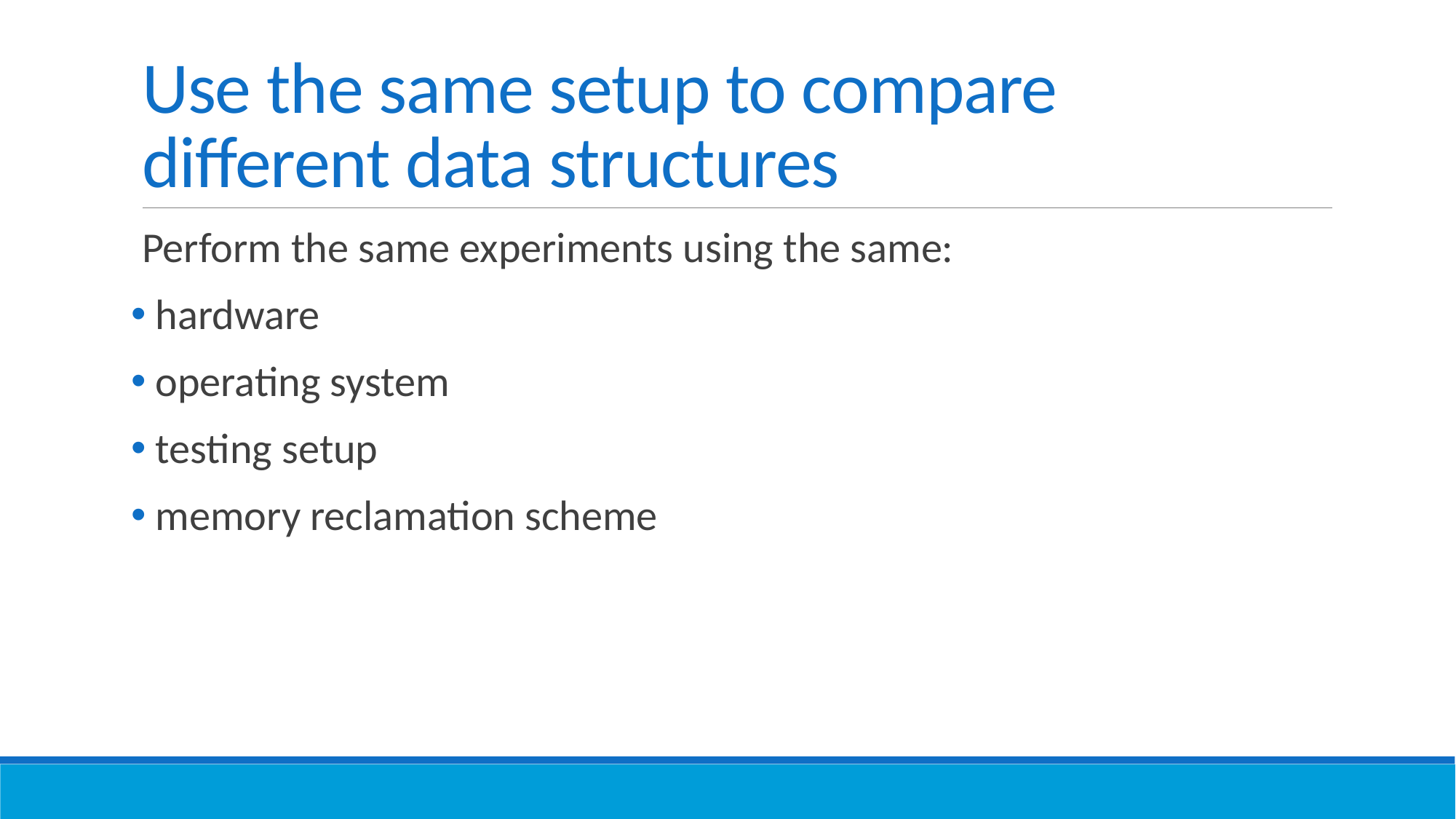

# Use the same setup to compare different data structures
Perform the same experiments using the same:
 hardware
 operating system
 testing setup
 memory reclamation scheme